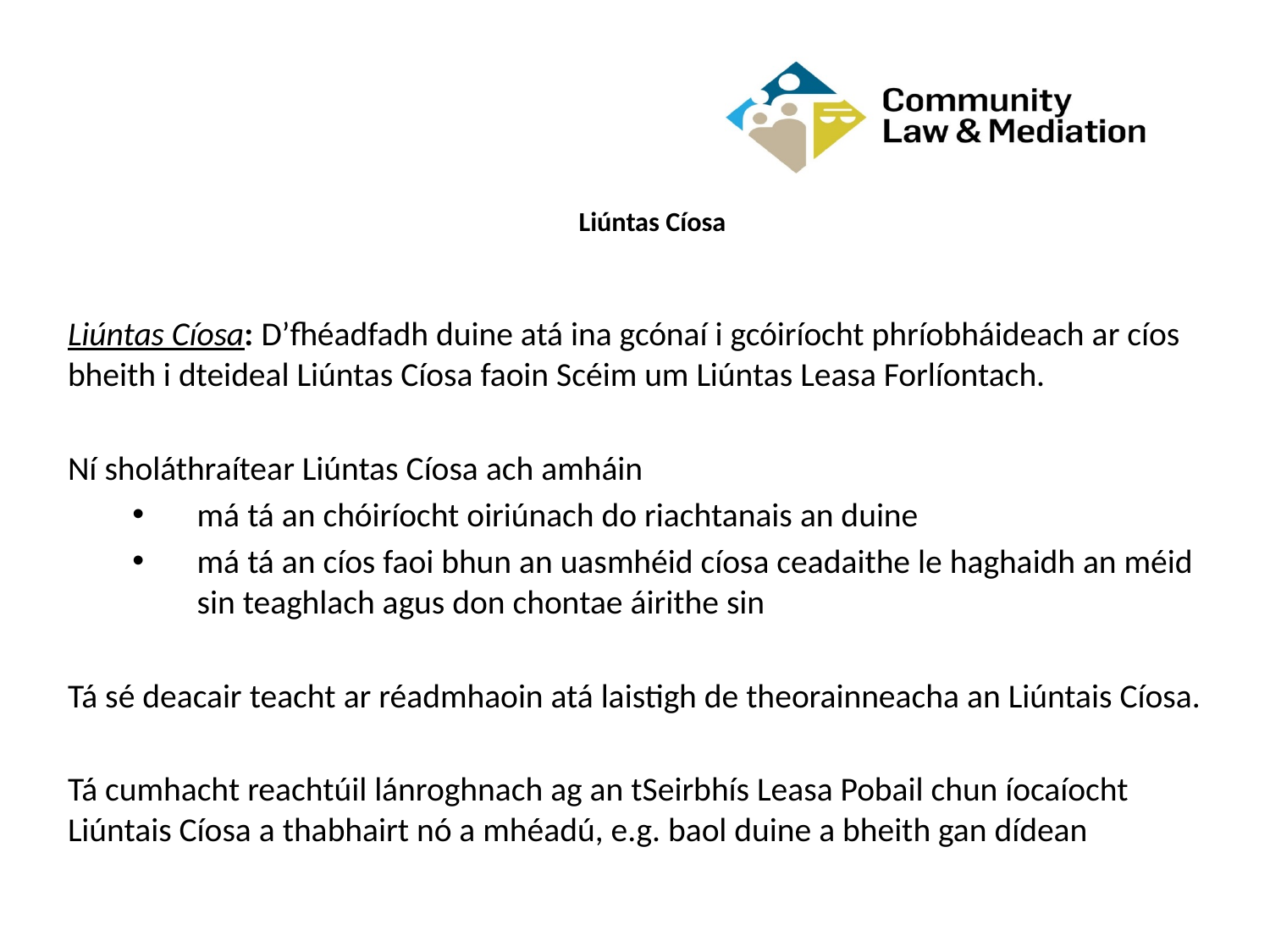

# Liúntas Cíosa
Liúntas Cíosa: D’fhéadfadh duine atá ina gcónaí i gcóiríocht phríobháideach ar cíos bheith i dteideal Liúntas Cíosa faoin Scéim um Liúntas Leasa Forlíontach.

Ní sholáthraítear Liúntas Cíosa ach amháin
má tá an chóiríocht oiriúnach do riachtanais an duine
má tá an cíos faoi bhun an uasmhéid cíosa ceadaithe le haghaidh an méid sin teaghlach agus don chontae áirithe sin

Tá sé deacair teacht ar réadmhaoin atá laistigh de theorainneacha an Liúntais Cíosa.

Tá cumhacht reachtúil lánroghnach ag an tSeirbhís Leasa Pobail chun íocaíocht Liúntais Cíosa a thabhairt nó a mhéadú, e.g. baol duine a bheith gan dídean